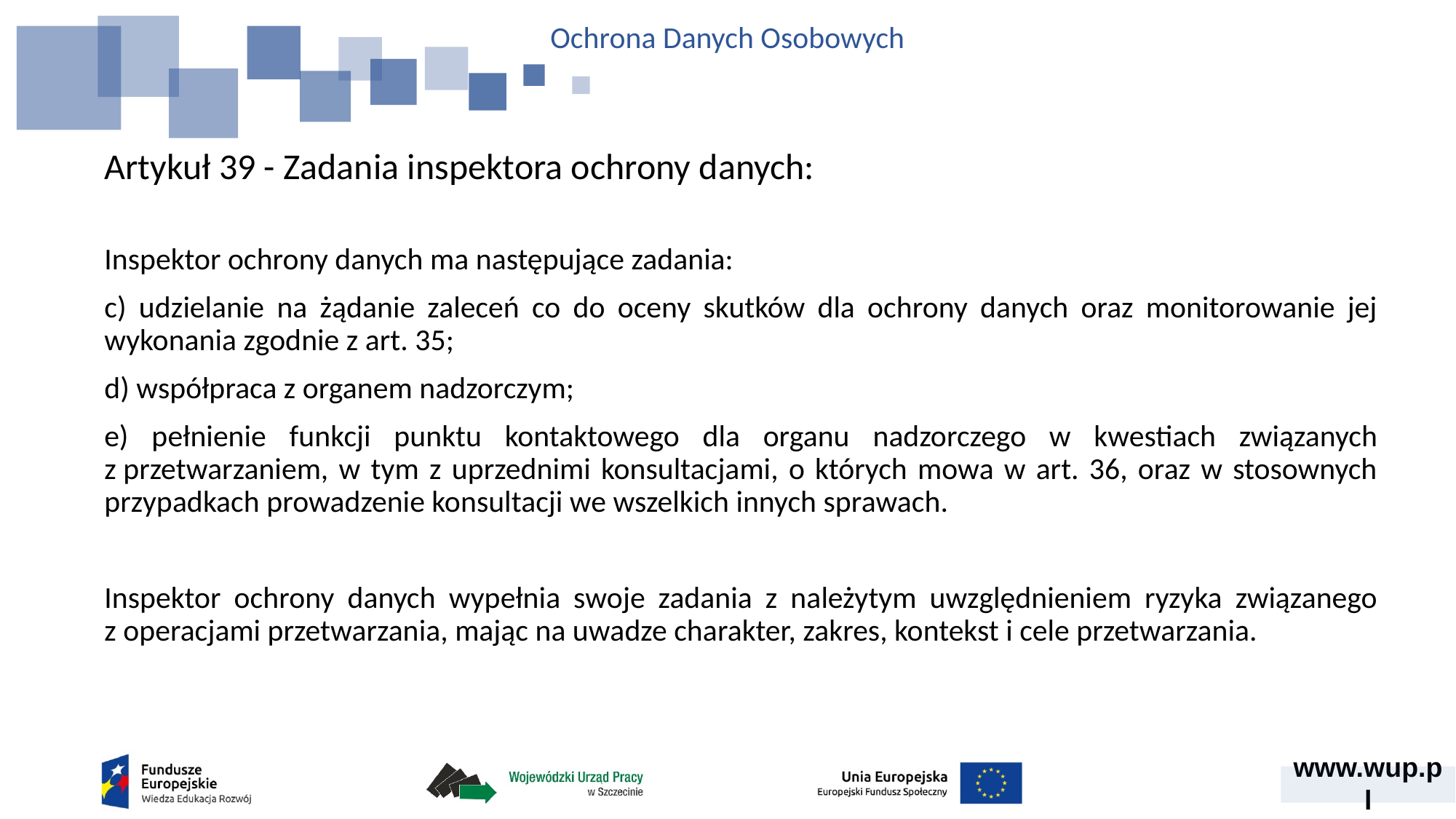

Ochrona Danych Osobowych
Artykuł 39 - Zadania inspektora ochrony danych:

Inspektor ochrony danych ma następujące zadania:
c) udzielanie na żądanie zaleceń co do oceny skutków dla ochrony danych oraz monitorowanie jej wykonania zgodnie z art. 35;
d) współpraca z organem nadzorczym;
e) pełnienie funkcji punktu kontaktowego dla organu nadzorczego w kwestiach związanych z przetwarzaniem, w tym z uprzednimi konsultacjami, o których mowa w art. 36, oraz w stosownych przypadkach prowadzenie konsultacji we wszelkich innych sprawach.

Inspektor ochrony danych wypełnia swoje zadania z należytym uwzględnieniem ryzyka związanego z operacjami przetwarzania, mając na uwadze charakter, zakres, kontekst i cele przetwarzania.